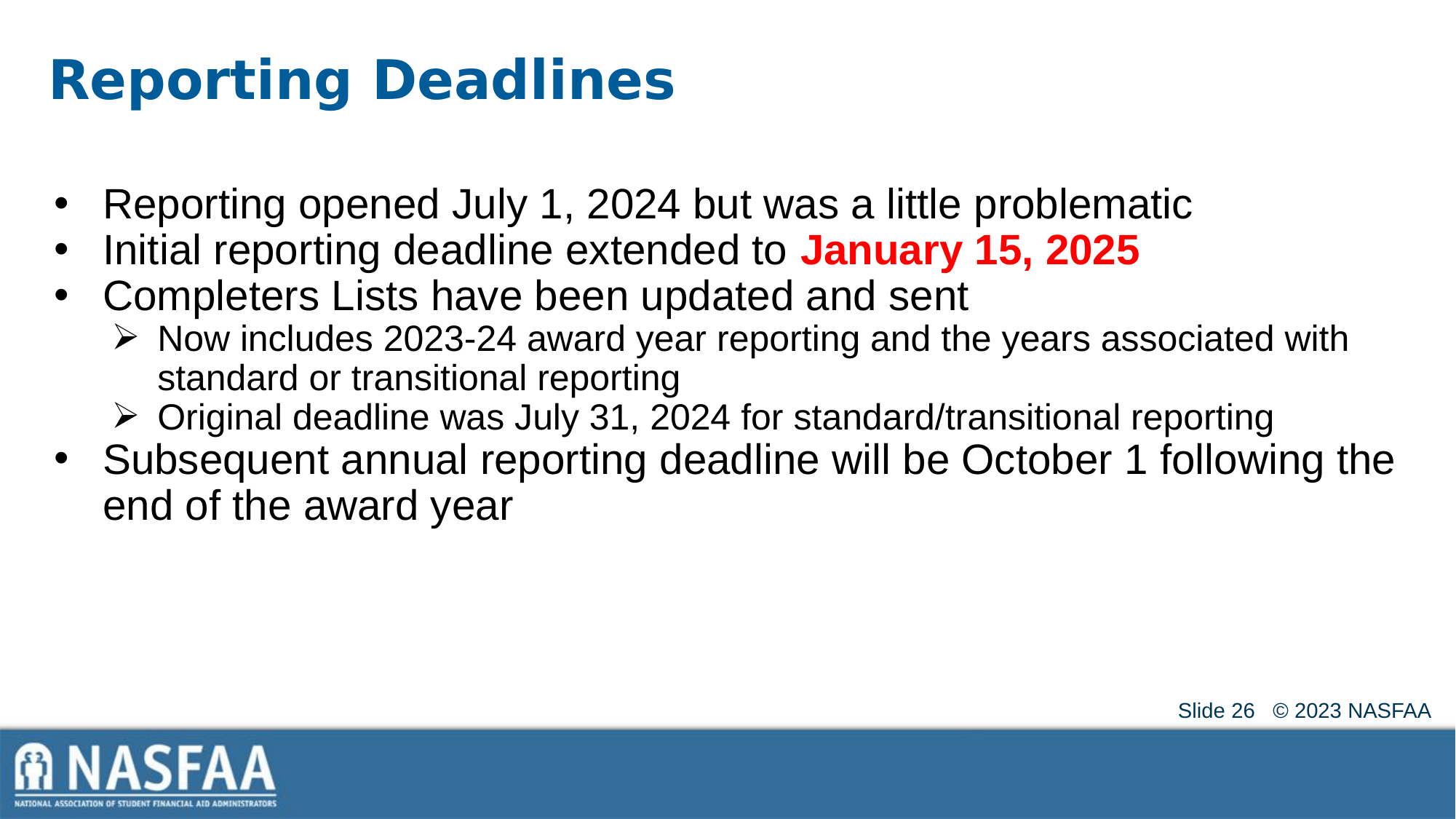

# Reporting Deadlines
Reporting opened July 1, 2024 but was a little problematic
Initial reporting deadline extended to January 15, 2025
Completers Lists have been updated and sent
Now includes 2023-24 award year reporting and the years associated with standard or transitional reporting
Original deadline was July 31, 2024 for standard/transitional reporting
Subsequent annual reporting deadline will be October 1 following the end of the award year